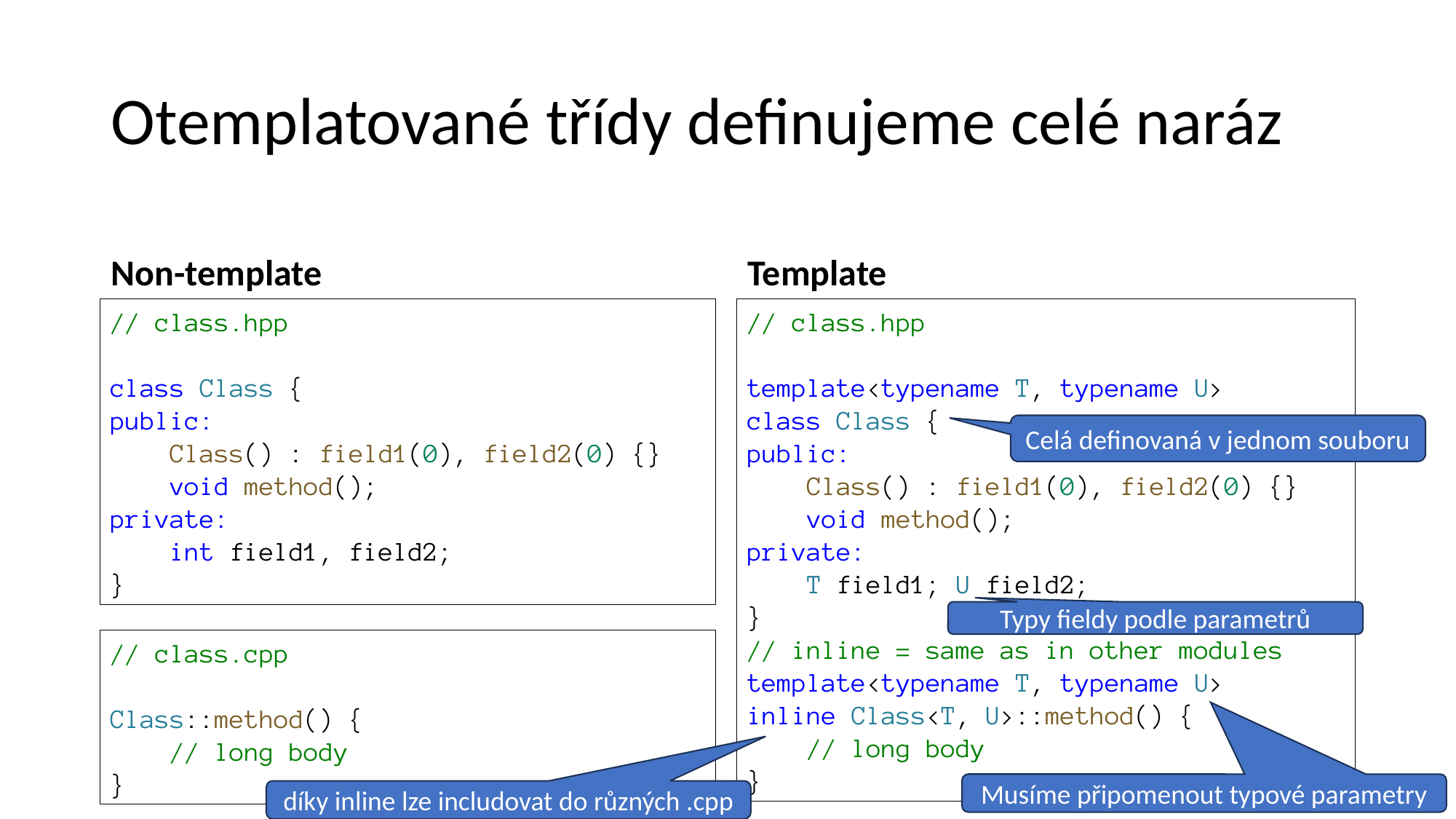

# Otemplatované třídy definujeme celé naráz
Non-template
Template
// class.hpp
class Class {
public:
    Class() : field1(0), field2(0) {}
    void method();
private:
    int field1, field2;
}
// class.hpp
template<typename T, typename U>
class Class {
public:
    Class() : field1(0), field2(0) {}
    void method();
private:
    T field1; U field2;
}
// inline = same as in other modules
template<typename T, typename U>
inline Class<T, U>::method() {
    // long body
}
Celá definovaná v jednom souboru
Typy fieldy podle parametrů
// class.cpp
Class::method() {
    // long body
}
Musíme připomenout typové parametry
díky inline lze includovat do různých .cpp